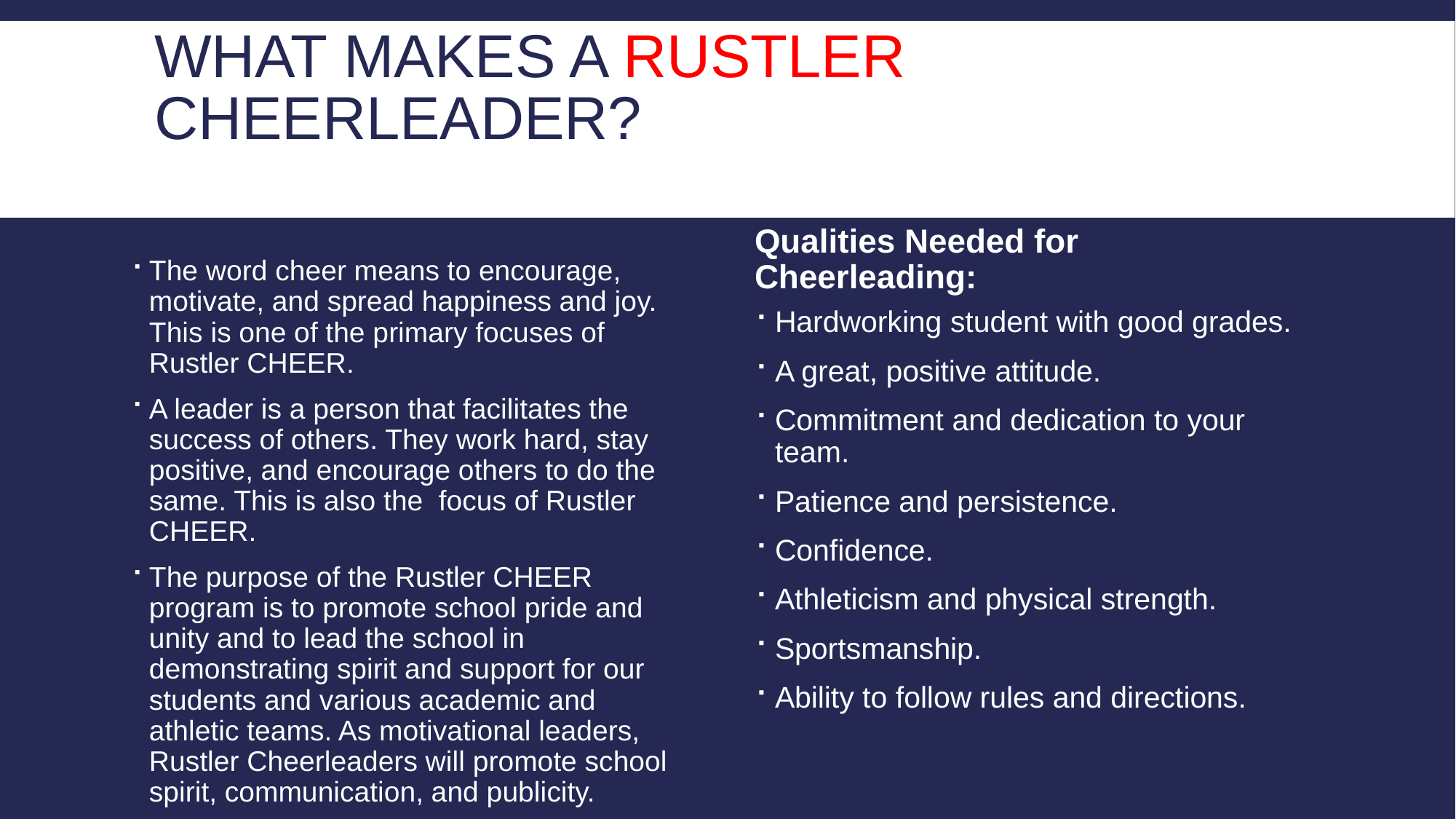

# What makes a Rustler Cheerleader?
Qualities Needed for Cheerleading:
The word cheer means to encourage, motivate, and spread happiness and joy. This is one of the primary focuses of Rustler CHEER.
A leader is a person that facilitates the success of others. They work hard, stay positive, and encourage others to do the same. This is also the  focus of Rustler CHEER.
The purpose of the Rustler CHEER program is to promote school pride and unity and to lead the school in demonstrating spirit and support for our students and various academic and athletic teams. As motivational leaders, Rustler Cheerleaders will promote school spirit, communication, and publicity.

Hardworking student with good grades.
A great, positive attitude.
Commitment and dedication to your team.
Patience and persistence.
Confidence.
Athleticism and physical strength.
Sportsmanship.
Ability to follow rules and directions.